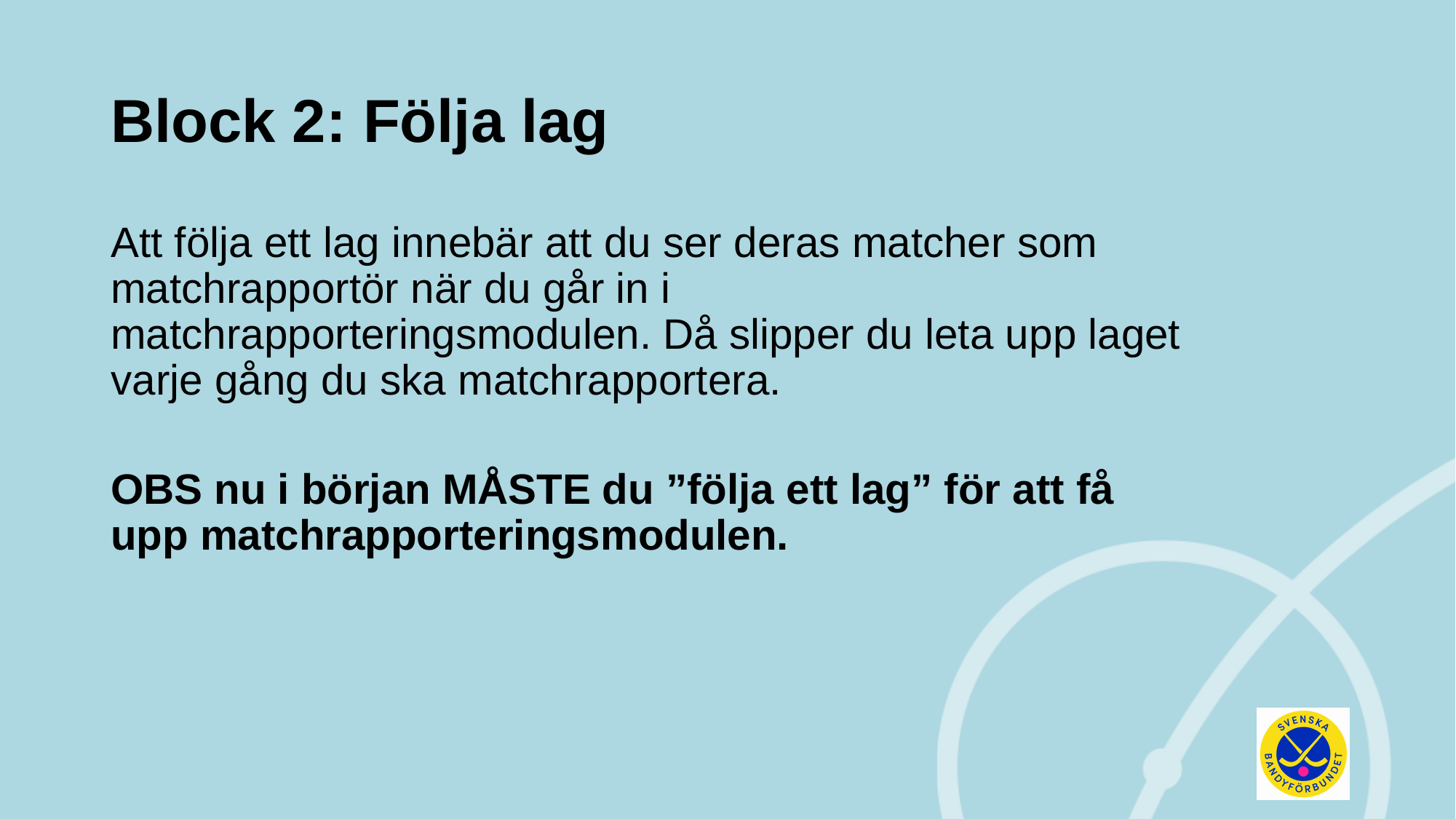

# Block 2: Följa lag
Att följa ett lag innebär att du ser deras matcher som matchrapportör när du går in i matchrapporteringsmodulen. Då slipper du leta upp laget varje gång du ska matchrapportera.

OBS nu i början MÅSTE du ”följa ett lag” för att få upp matchrapporteringsmodulen.